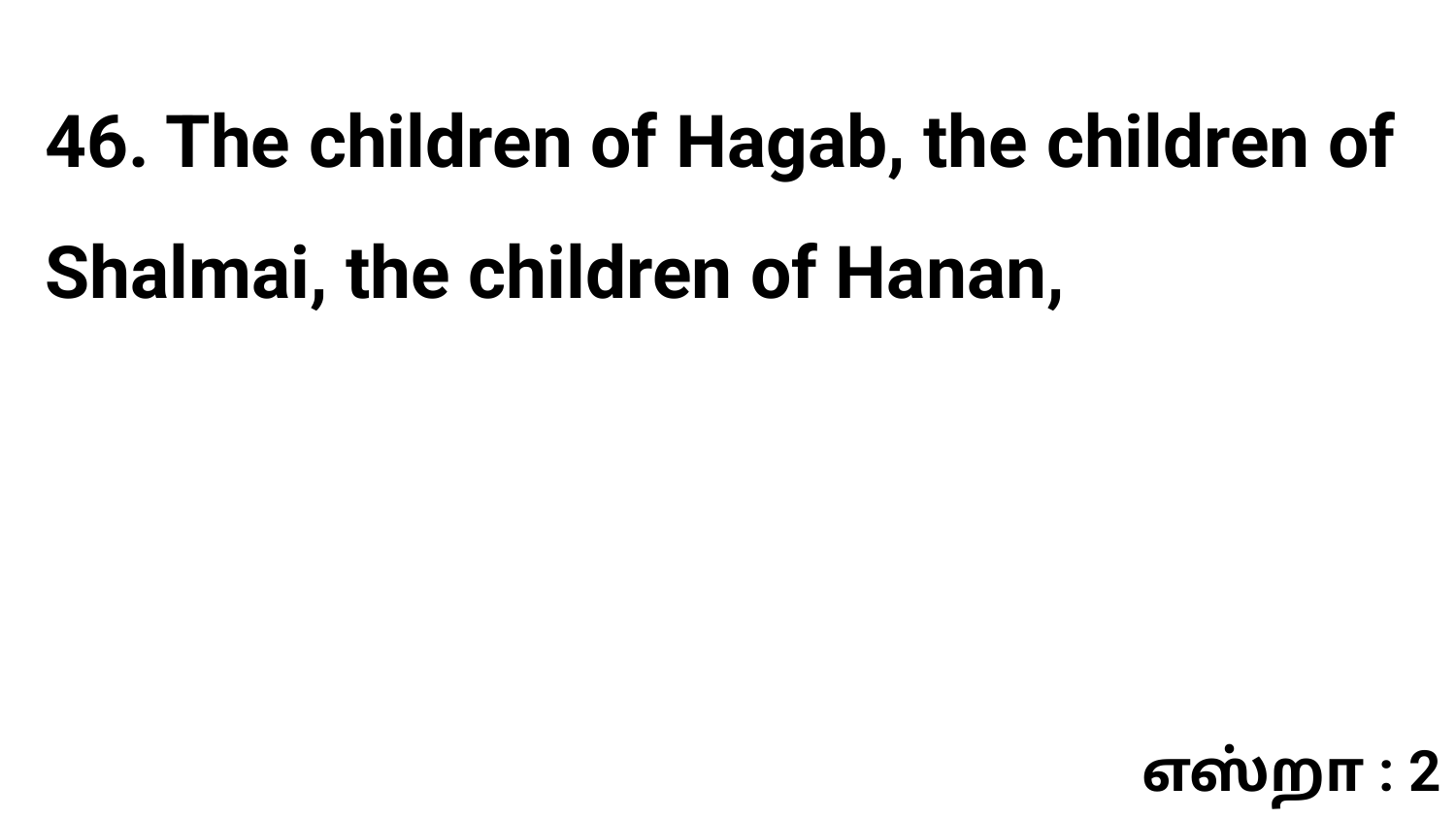

46. The children of Hagab, the children of Shalmai, the children of Hanan,
எஸ்றா : 2